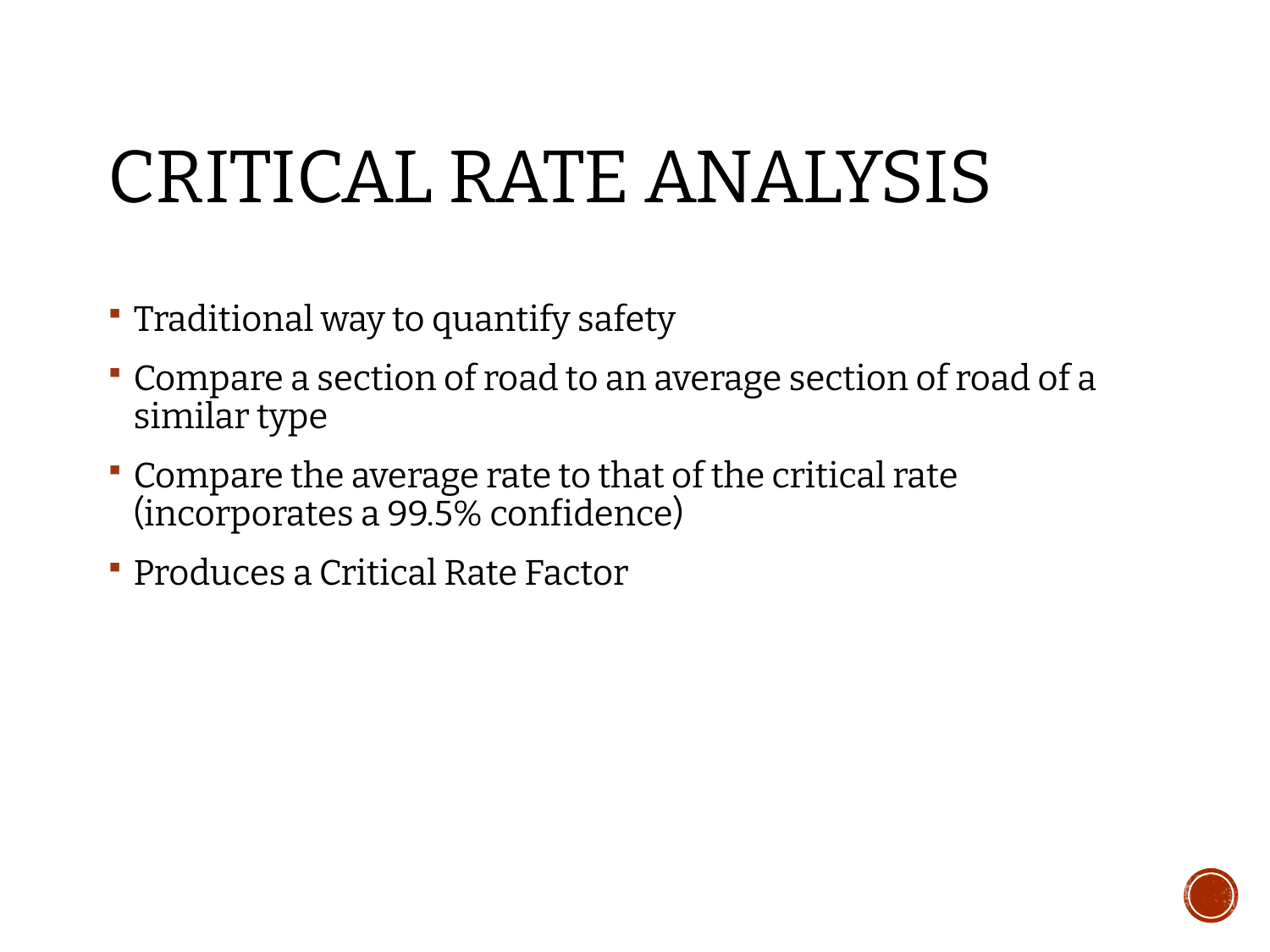

# Critical Rate Analysis
Traditional way to quantify safety
Compare a section of road to an average section of road of a similar type
Compare the average rate to that of the critical rate (incorporates a 99.5% confidence)
Produces a Critical Rate Factor